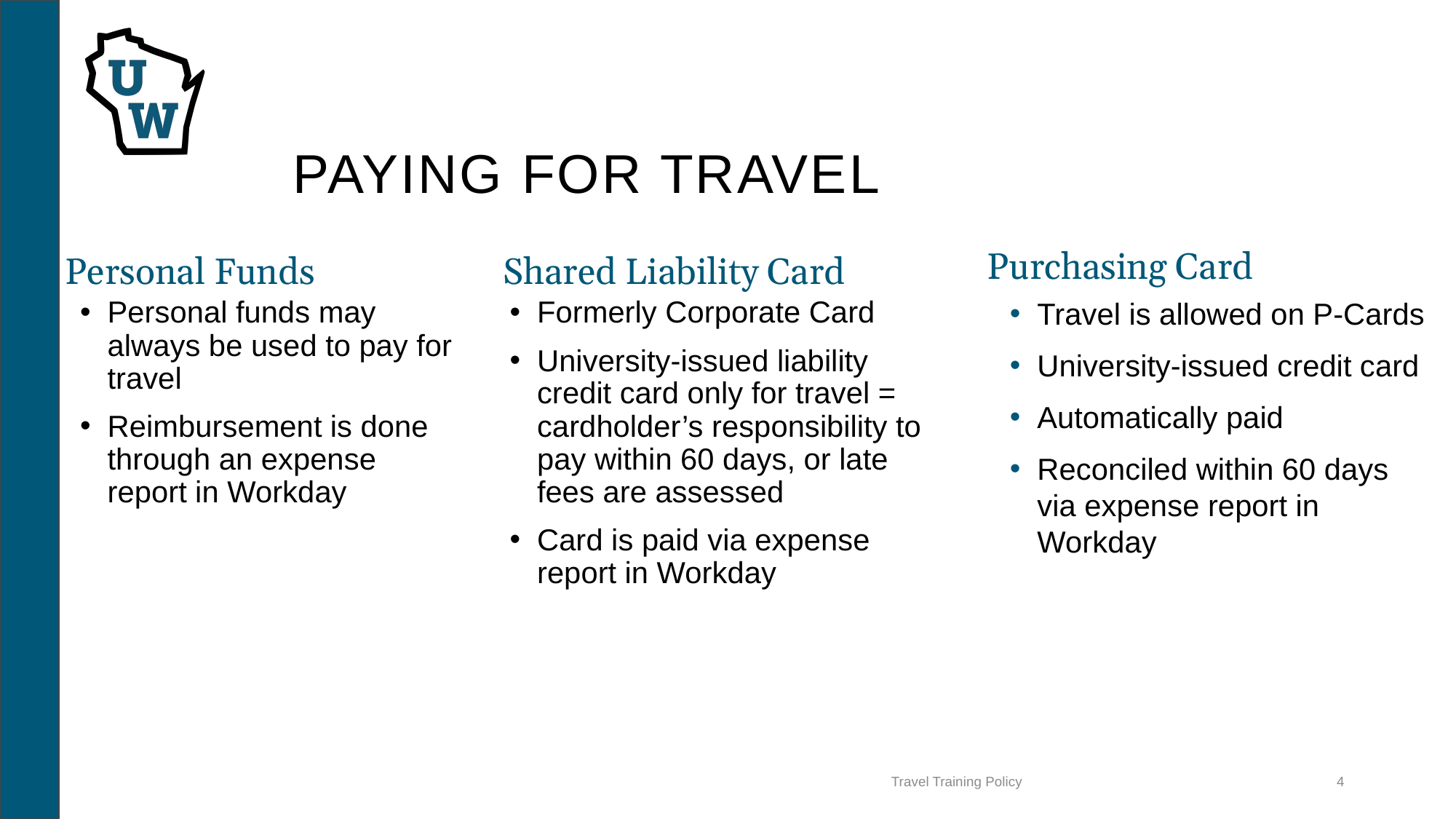

# Paying for travel
Travel is allowed on P-Cards
University-issued credit card
Automatically paid
Reconciled within 60 days via expense report in Workday
Purchasing Card
Personal Funds
Shared Liability Card
Personal funds may always be used to pay for travel
Reimbursement is done through an expense report in Workday

Formerly Corporate Card
University-issued liability credit card only for travel = cardholder’s responsibility to pay within 60 days, or late fees are assessed
Card is paid via expense report in Workday
Travel Training Policy
4